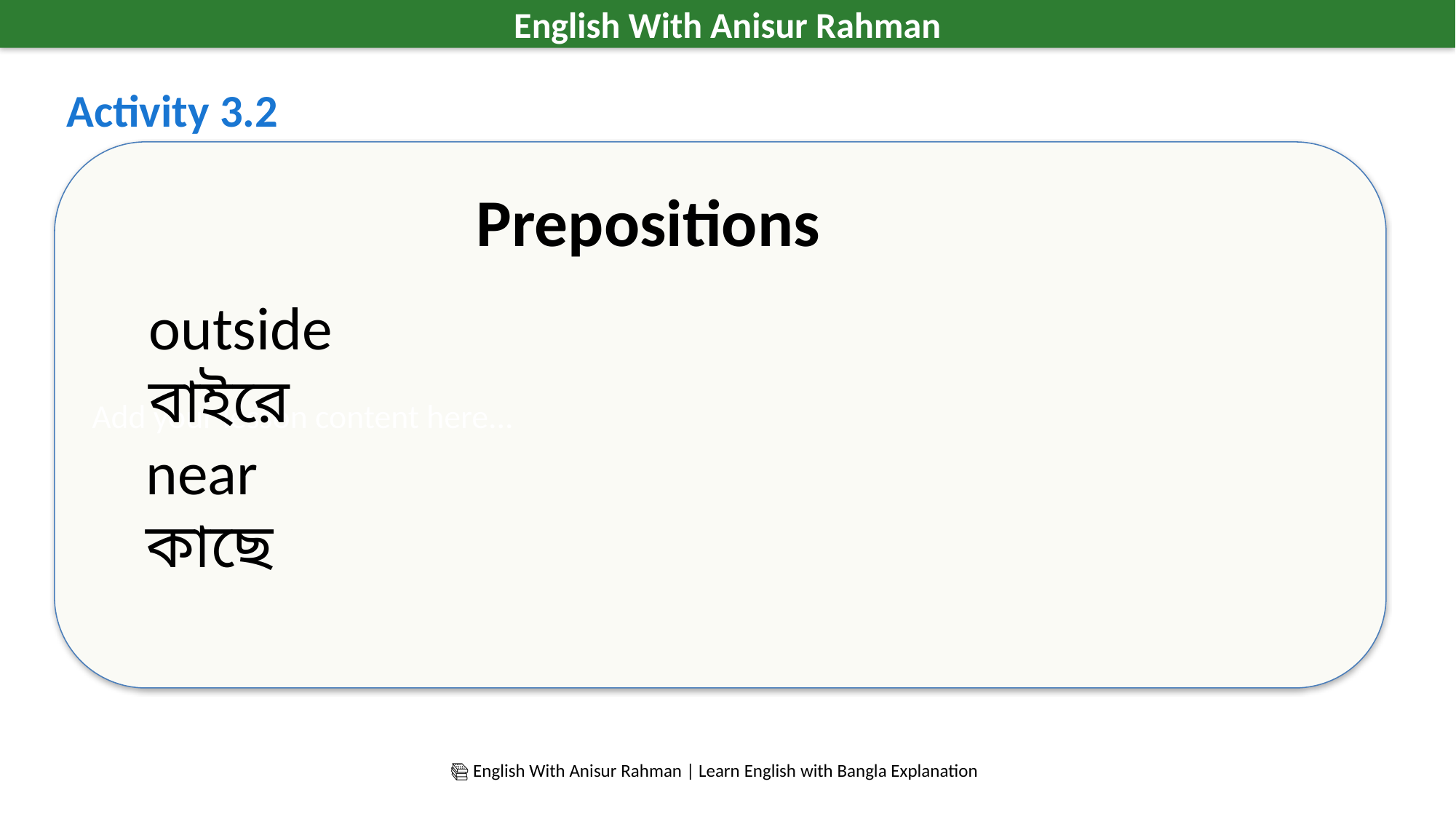

English With Anisur Rahman
Activity 3.2
Add your lesson content here...
Prepositions
outside
বাইরে
near
কাছে
📚 English With Anisur Rahman | Learn English with Bangla Explanation